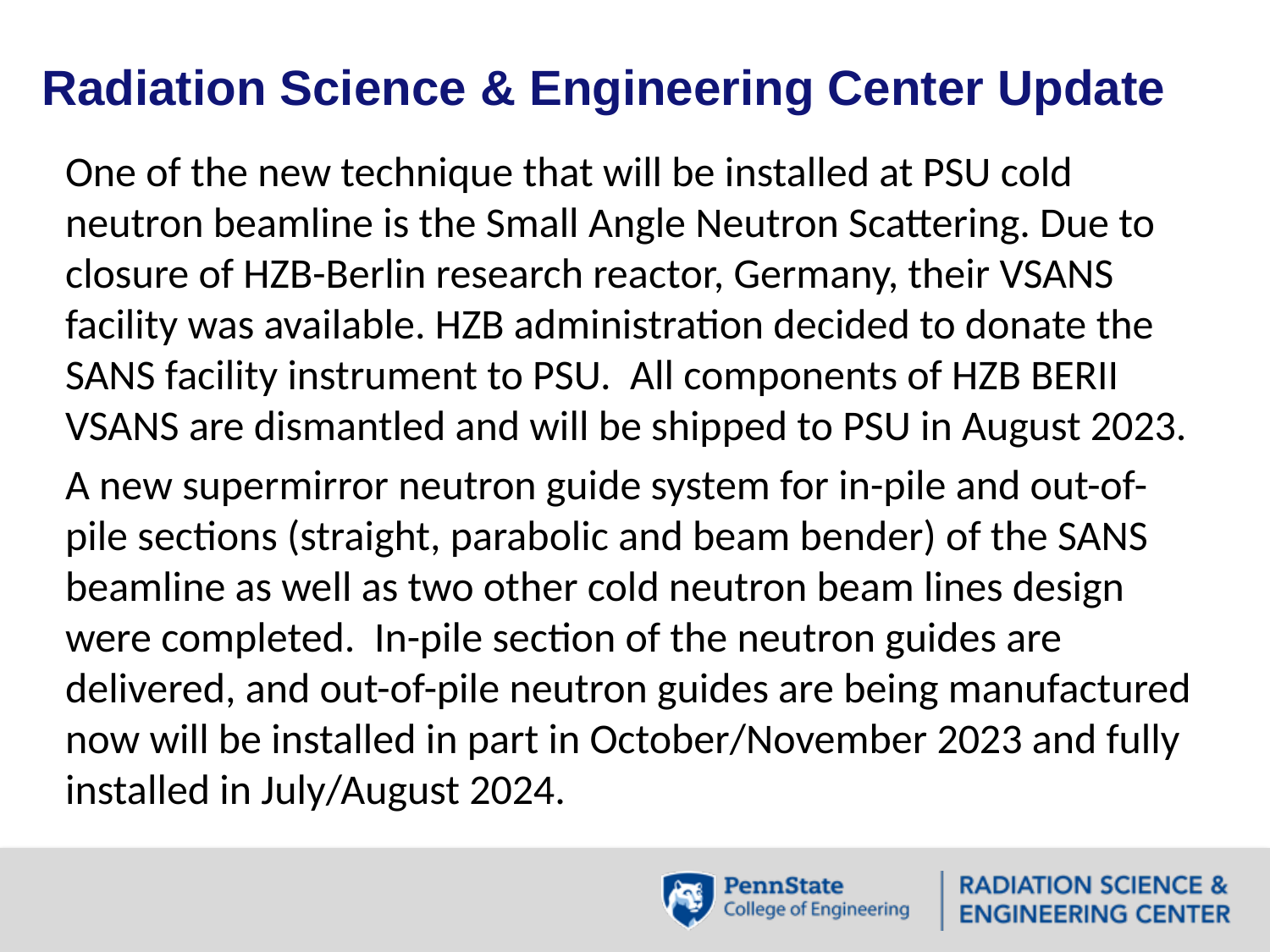

# Radiation Science & Engineering Center Update

One of the new technique that will be installed at PSU cold neutron beamline is the Small Angle Neutron Scattering. Due to closure of HZB-Berlin research reactor, Germany, their VSANS facility was available. HZB administration decided to donate the SANS facility instrument to PSU.  All components of HZB BERII VSANS are dismantled and will be shipped to PSU in August 2023.
A new supermirror neutron guide system for in-pile and out-of-pile sections (straight, parabolic and beam bender) of the SANS beamline as well as two other cold neutron beam lines design were completed.  In-pile section of the neutron guides are delivered, and out-of-pile neutron guides are being manufactured now will be installed in part in October/November 2023 and fully installed in July/August 2024.